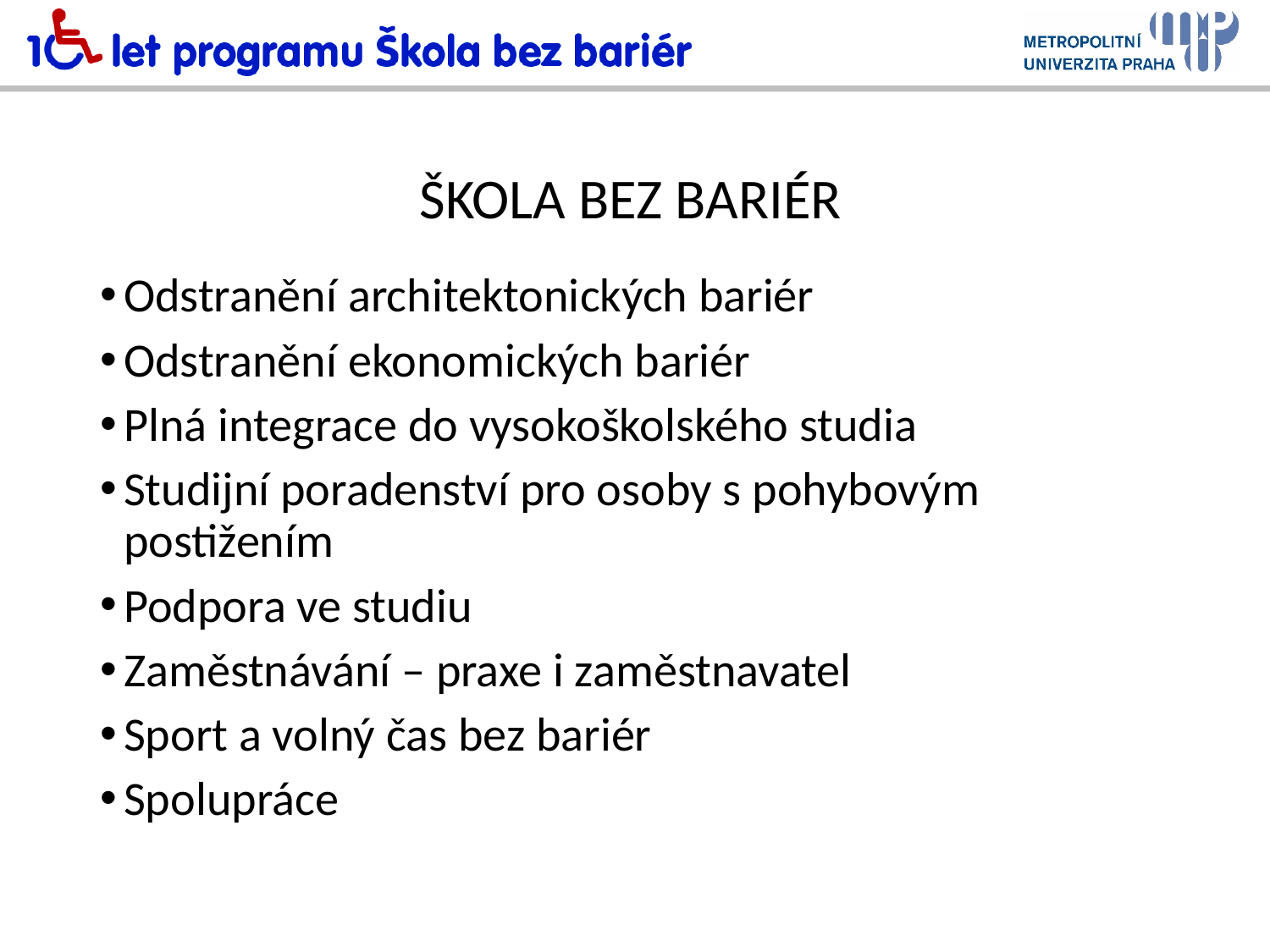

# ŠKOLA BEZ BARIÉR
Odstranění architektonických bariér
Odstranění ekonomických bariér
Plná integrace do vysokoškolského studia
Studijní poradenství pro osoby s pohybovým postižením
Podpora ve studiu
Zaměstnávání – praxe i zaměstnavatel
Sport a volný čas bez bariér
Spolupráce